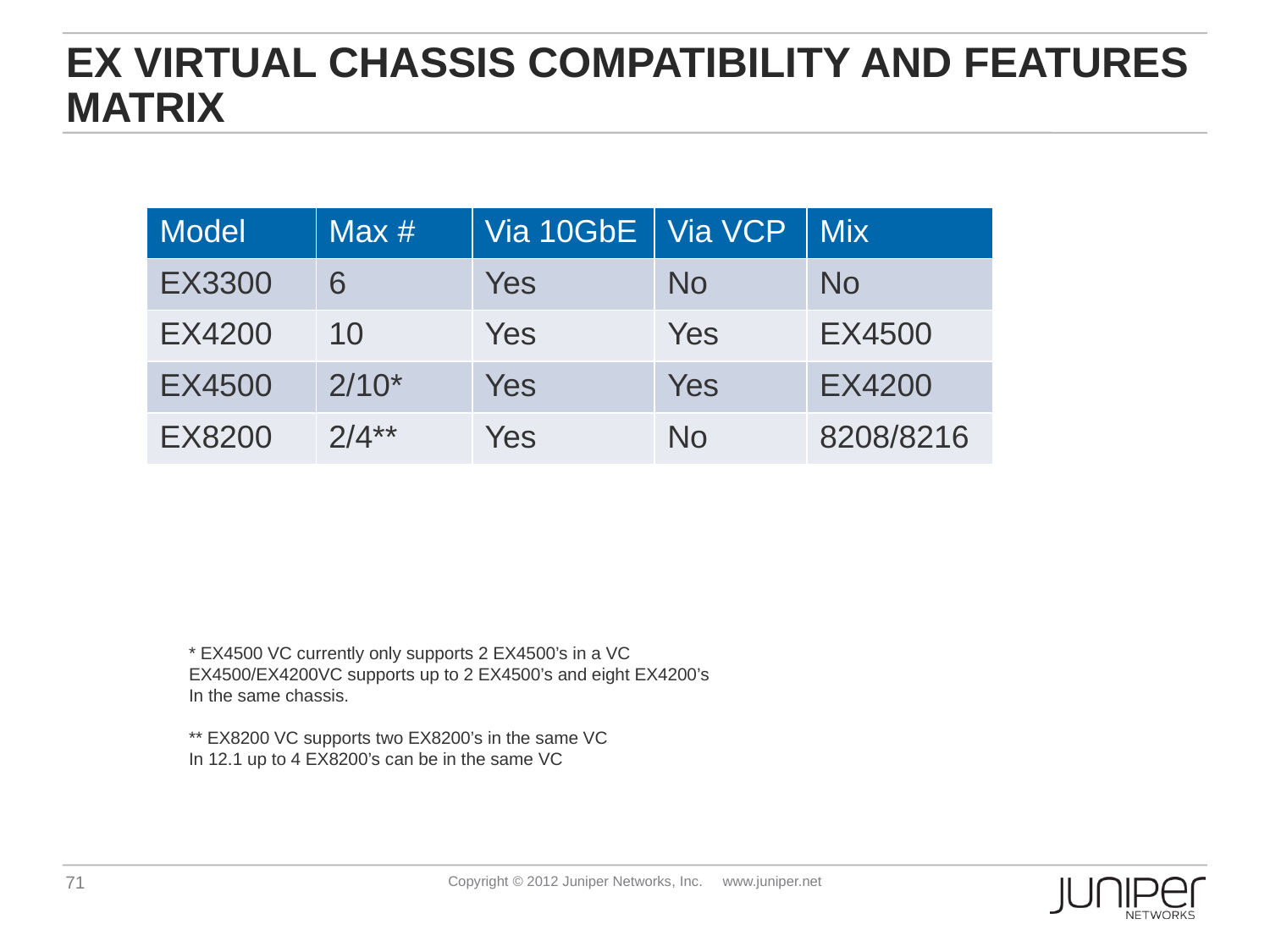

# EX Virtual chassis compatibility and features matrix
| Model | Max # | Via 10GbE | Via VCP | Mix |
| --- | --- | --- | --- | --- |
| EX3300 | 6 | Yes | No | No |
| EX4200 | 10 | Yes | Yes | EX4500 |
| EX4500 | 2/10\* | Yes | Yes | EX4200 |
| EX8200 | 2/4\*\* | Yes | No | 8208/8216 |
* EX4500 VC currently only supports 2 EX4500’s in a VC
EX4500/EX4200VC supports up to 2 EX4500’s and eight EX4200’s
In the same chassis.

** EX8200 VC supports two EX8200’s in the same VC
In 12.1 up to 4 EX8200’s can be in the same VC